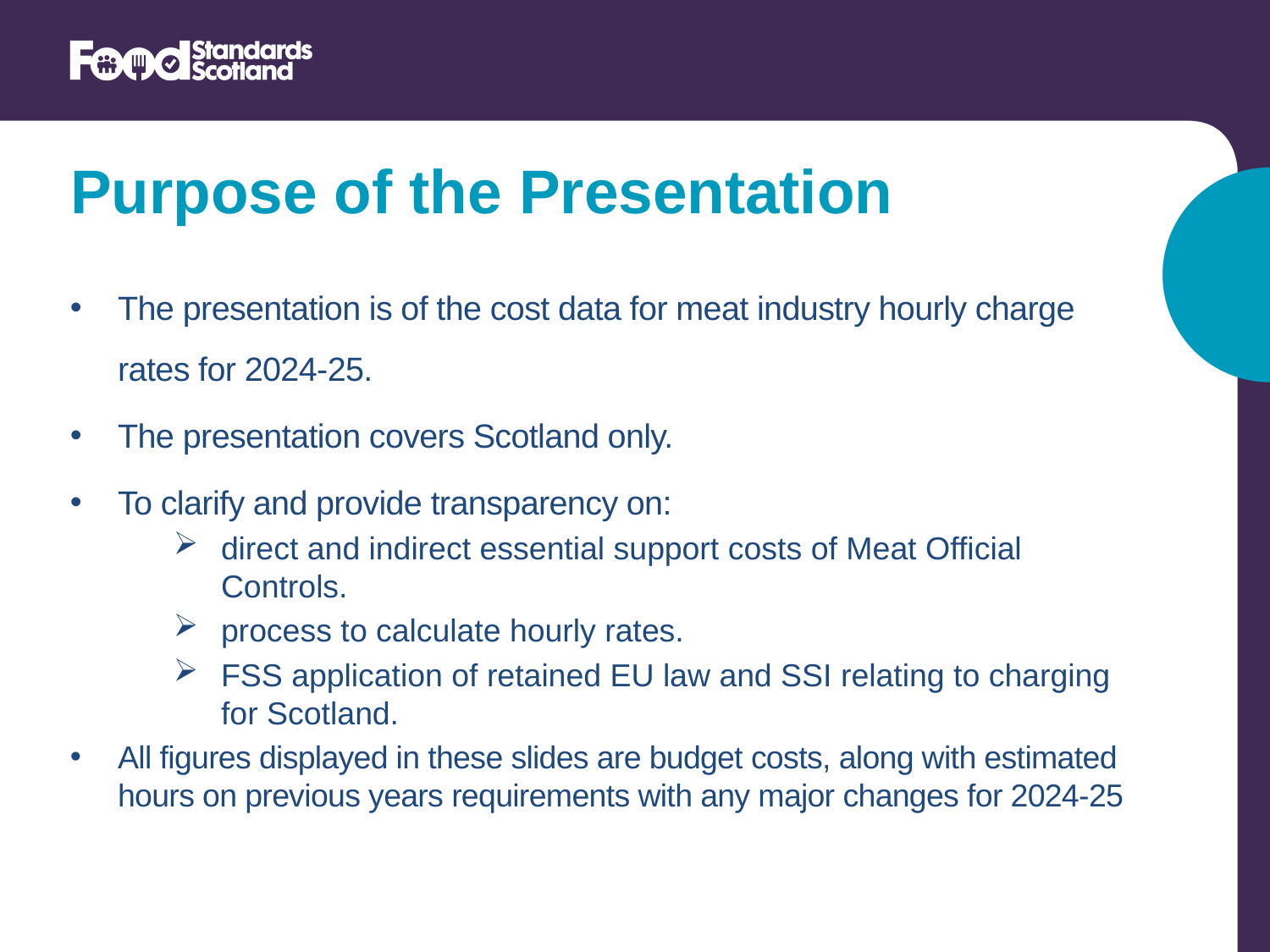

Purpose of the Presentation
The presentation is of the cost data for meat industry hourly charge rates for 2024-25.
The presentation covers Scotland only.
To clarify and provide transparency on:
direct and indirect essential support costs of Meat Official Controls.
process to calculate hourly rates.
FSS application of retained EU law and SSI relating to charging for Scotland.
All figures displayed in these slides are budget costs, along with estimated hours on previous years requirements with any major changes for 2024-25